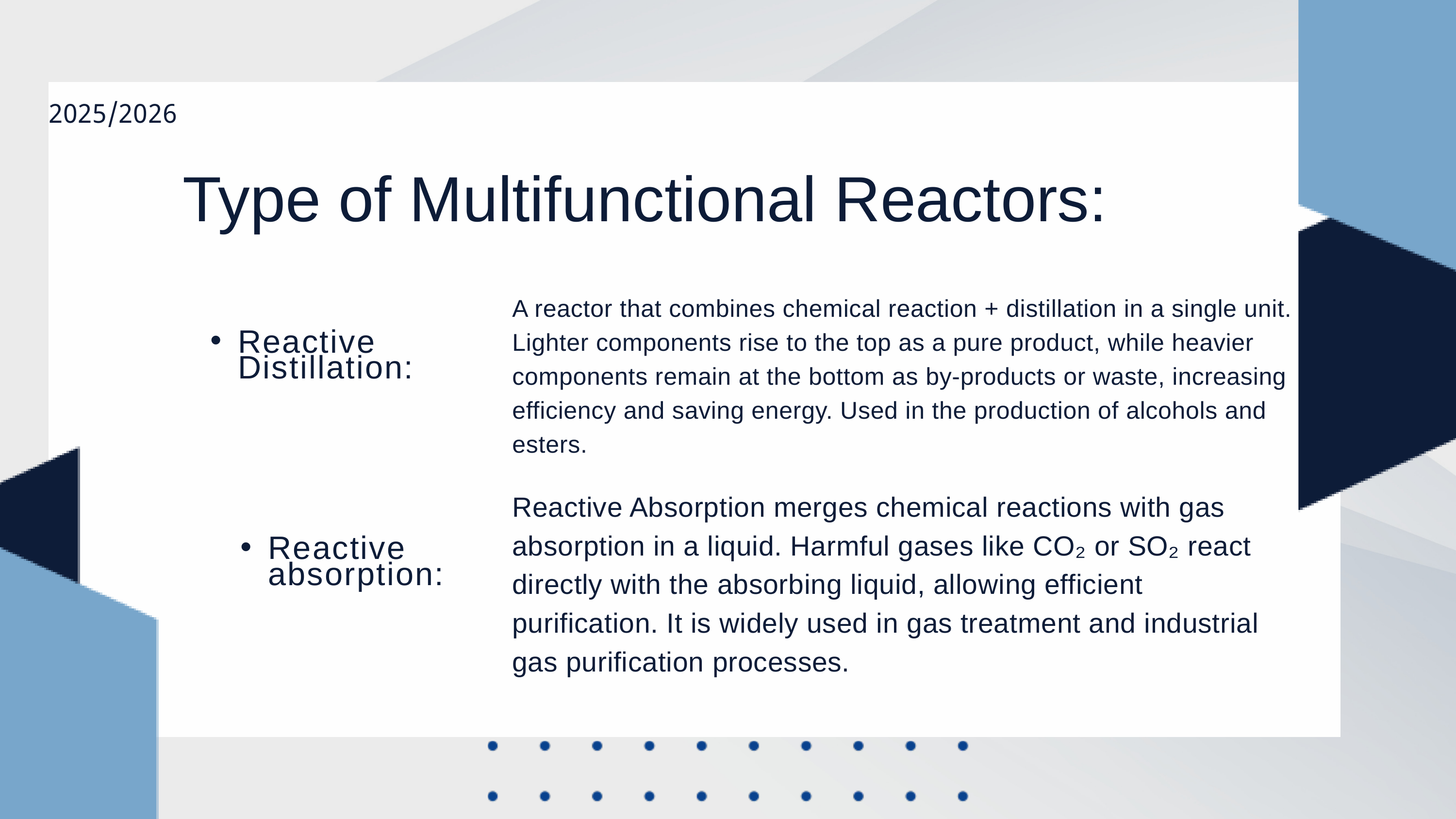

2025/2026
Type of Multifunctional Reactors:
A reactor that combines chemical reaction + distillation in a single unit. Lighter components rise to the top as a pure product, while heavier components remain at the bottom as by-products or waste, increasing efficiency and saving energy. Used in the production of alcohols and esters.

Reactive Distillation:
Reactive Absorption merges chemical reactions with gas absorption in a liquid. Harmful gases like CO₂ or SO₂ react directly with the absorbing liquid, allowing efficient purification. It is widely used in gas treatment and industrial gas purification processes.
Reactive absorption: